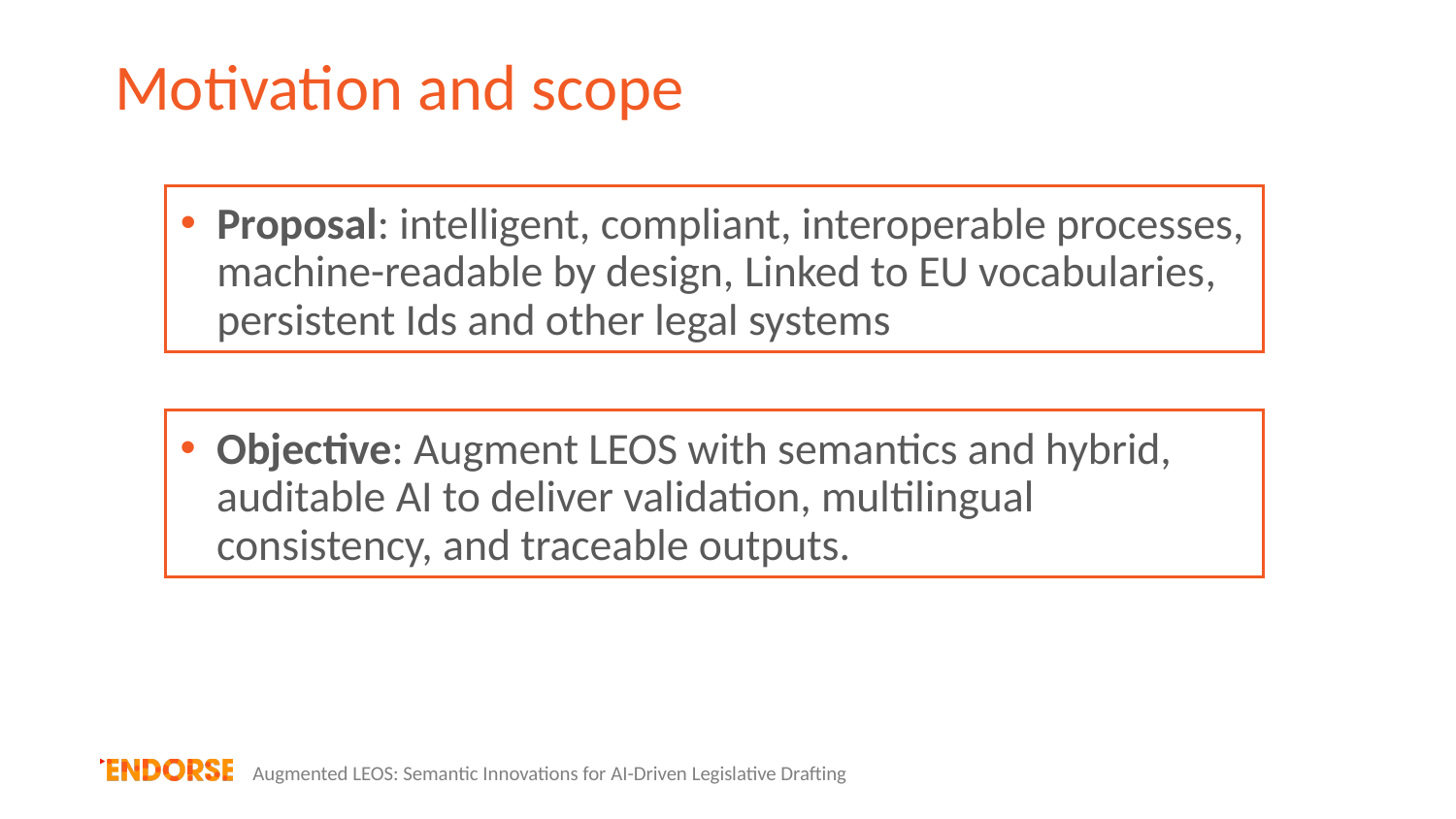

# Motivation and scope

Proposal: intelligent, compliant, interoperable processes, machine-readable by design, Linked to EU vocabularies, persistent Ids and other legal systems

Objective: Augment LEOS with semantics and hybrid, auditable AI to deliver validation, multilingual consistency, and traceable outputs.
Augmented LEOS: Semantic Innovations for AI-Driven Legislative Drafting